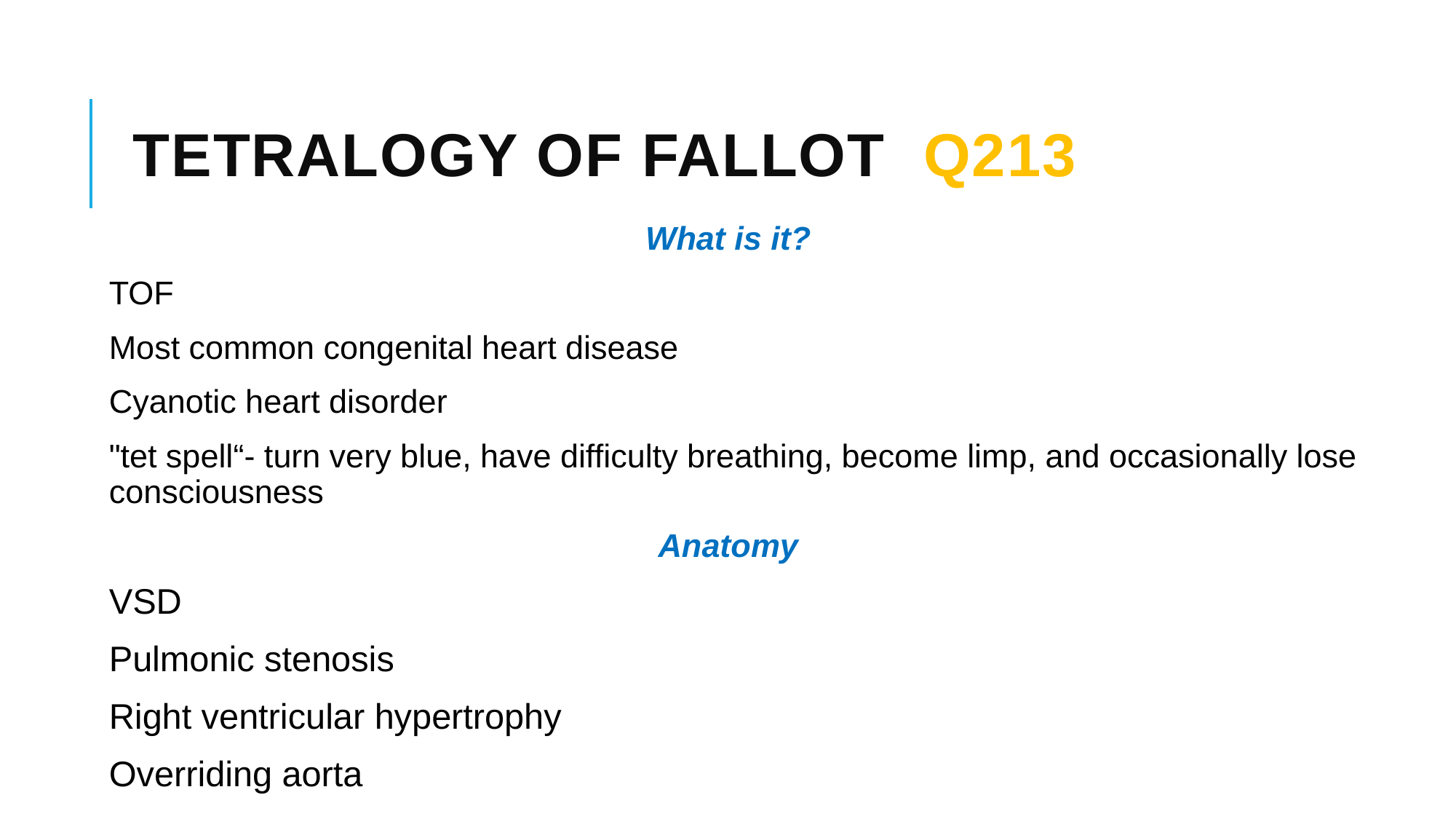

# Tetralogy of Fallot  q213
What is it?
TOF
Most common congenital heart disease
Cyanotic heart disorder
"tet spell“- turn very blue, have difficulty breathing, become limp, and occasionally lose consciousness
Anatomy
VSD
Pulmonic stenosis
Right ventricular hypertrophy
Overriding aorta